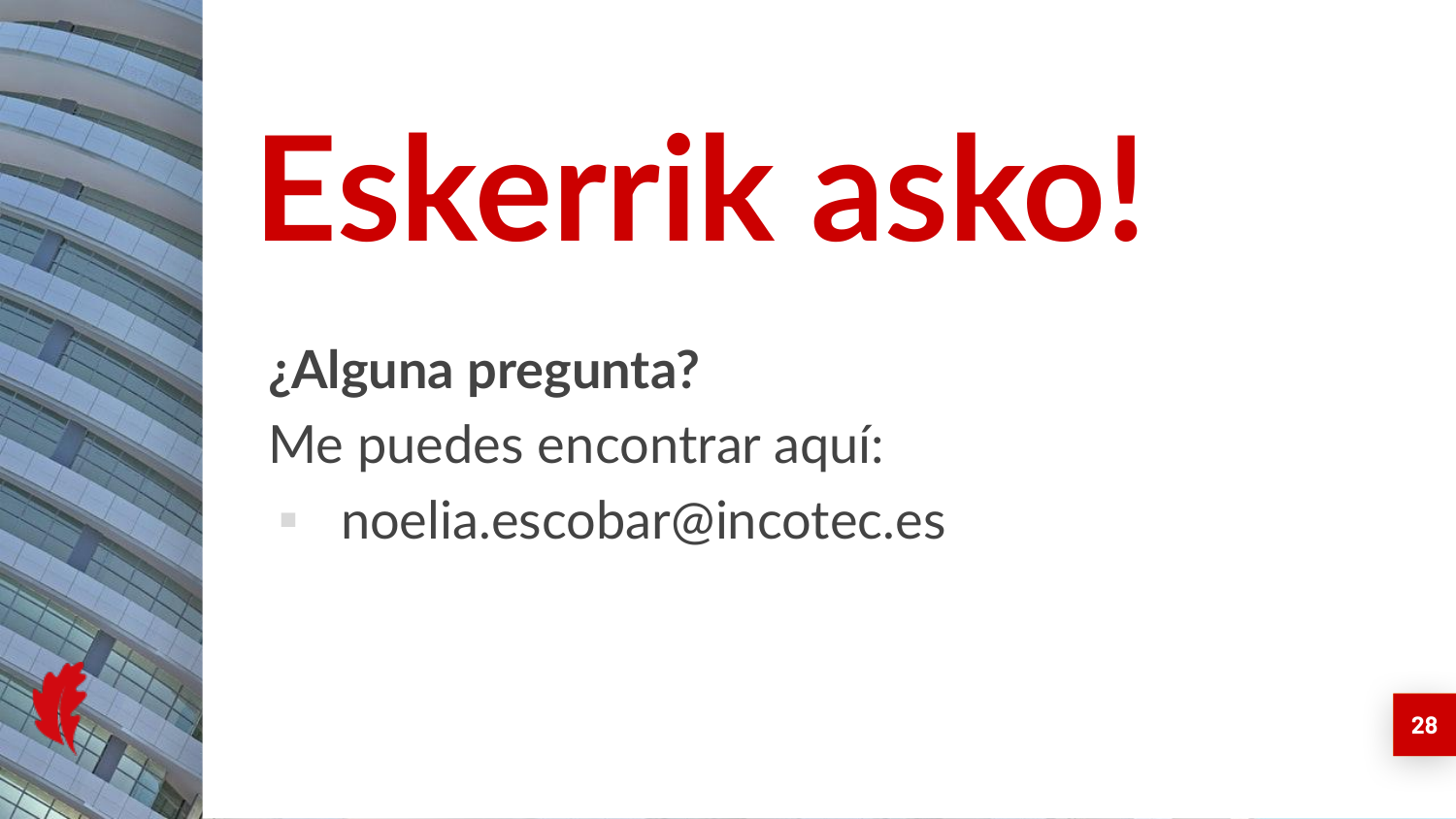

Eskerrik asko!
¿Alguna pregunta?
Me puedes encontrar aquí:
noelia.escobar@incotec.es
28